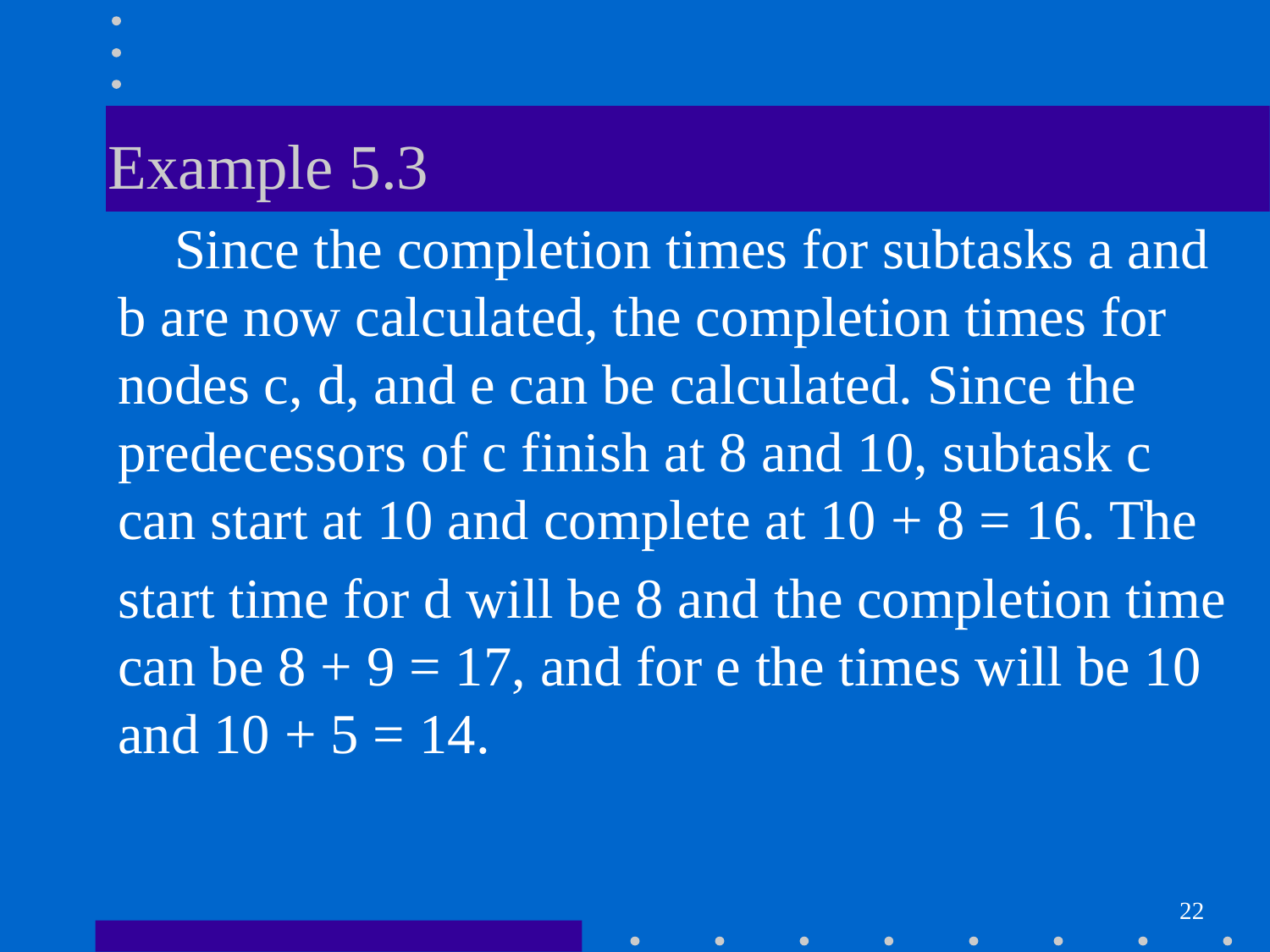

# Example 5.3
    Since the completion times for subtasks a and b are now calculated, the completion times for nodes c, d, and e can be calculated. Since the predecessors of c finish at 8 and 10, subtask c can start at 10 and complete at 10 + 8 = 16. The
start time for d will be 8 and the completion time can be 8 + 9 = 17, and for e the times will be 10 and 10 + 5 = 14.